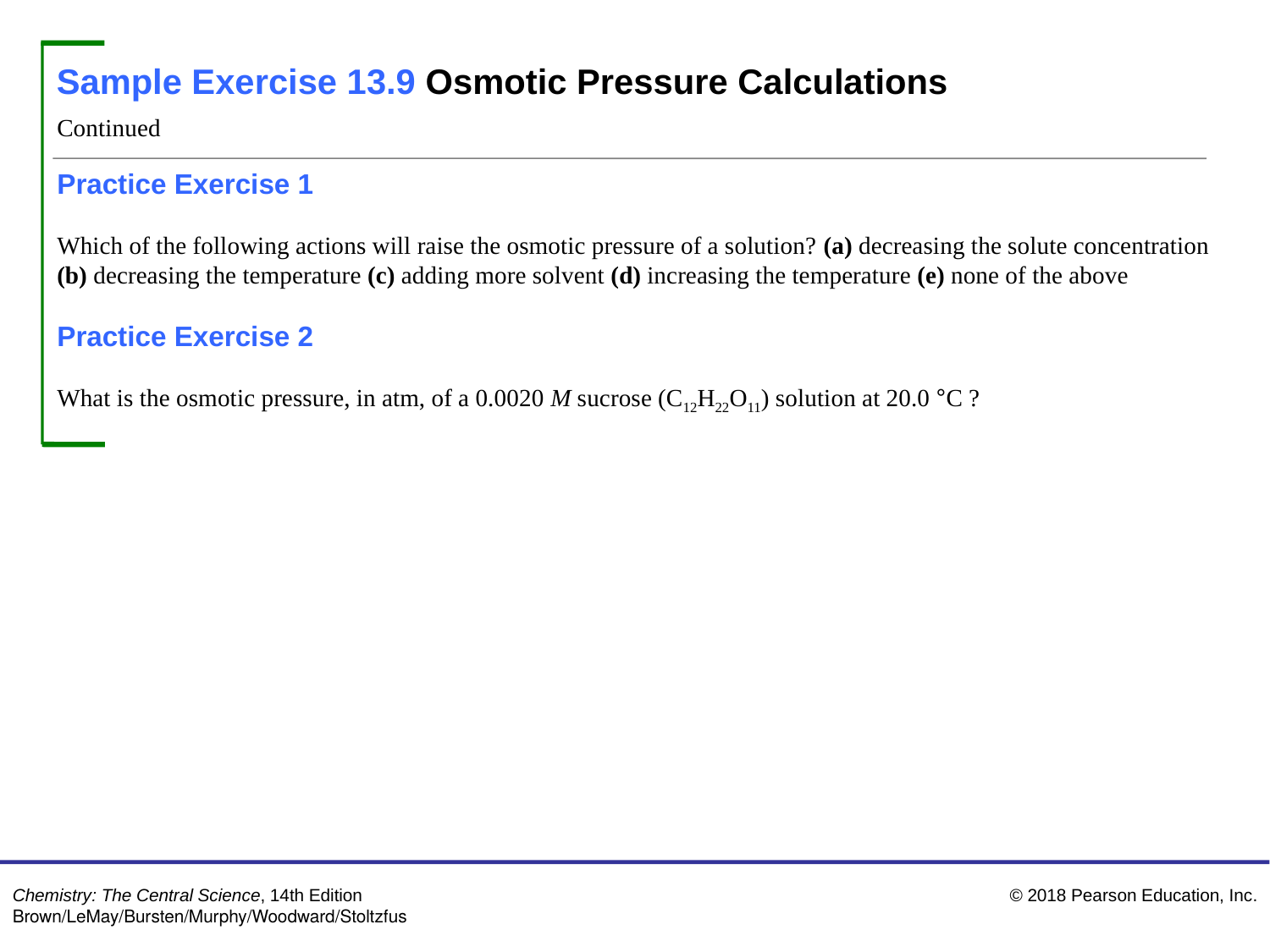

Sample Exercise 13.9 Osmotic Pressure Calculations
Continued

Practice Exercise 1

Which of the following actions will raise the osmotic pressure of a solution? (a) decreasing the solute concentration
(b) decreasing the temperature (c) adding more solvent (d) increasing the temperature (e) none of the above

Practice Exercise 2

What is the osmotic pressure, in atm, of a 0.0020 M sucrose (C12H22O11) solution at 20.0 °C ?